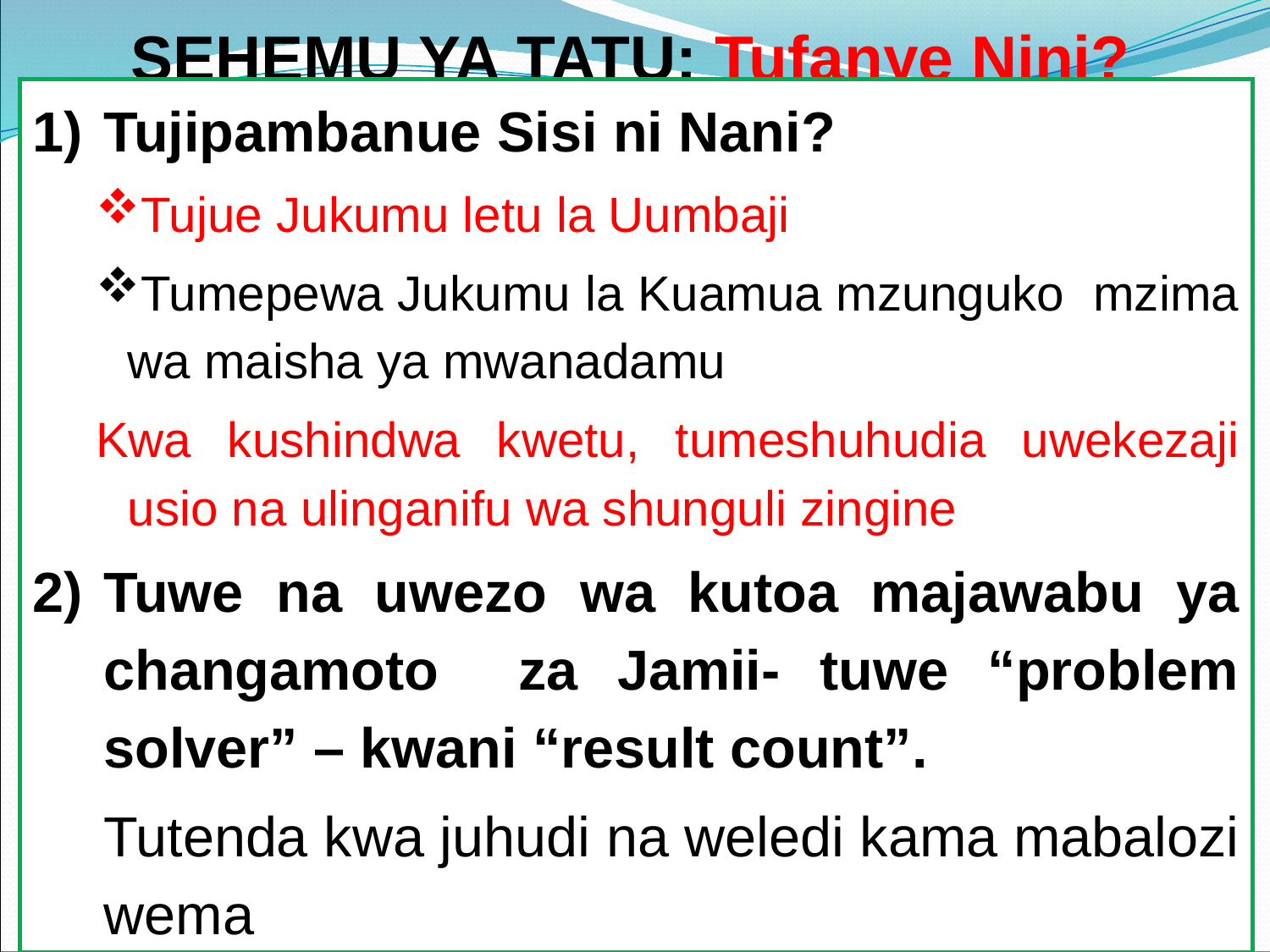

SEHEMU YA TATU: Tufanye Nini?
Tujipambanue Sisi ni Nani?
Tujue Jukumu letu la Uumbaji
Tumepewa Jukumu la Kuamua mzunguko  mzima wa maisha ya mwanadamu
Kwa kushindwa kwetu, tumeshuhudia uwekezaji usio na ulinganifu wa shunguli zingine
Tuwe na uwezo wa kutoa majawabu ya changamoto  za Jamii- tuwe “problem solver” – kwani “result count”.
	Tutenda kwa juhudi na weledi kama mabalozi wema